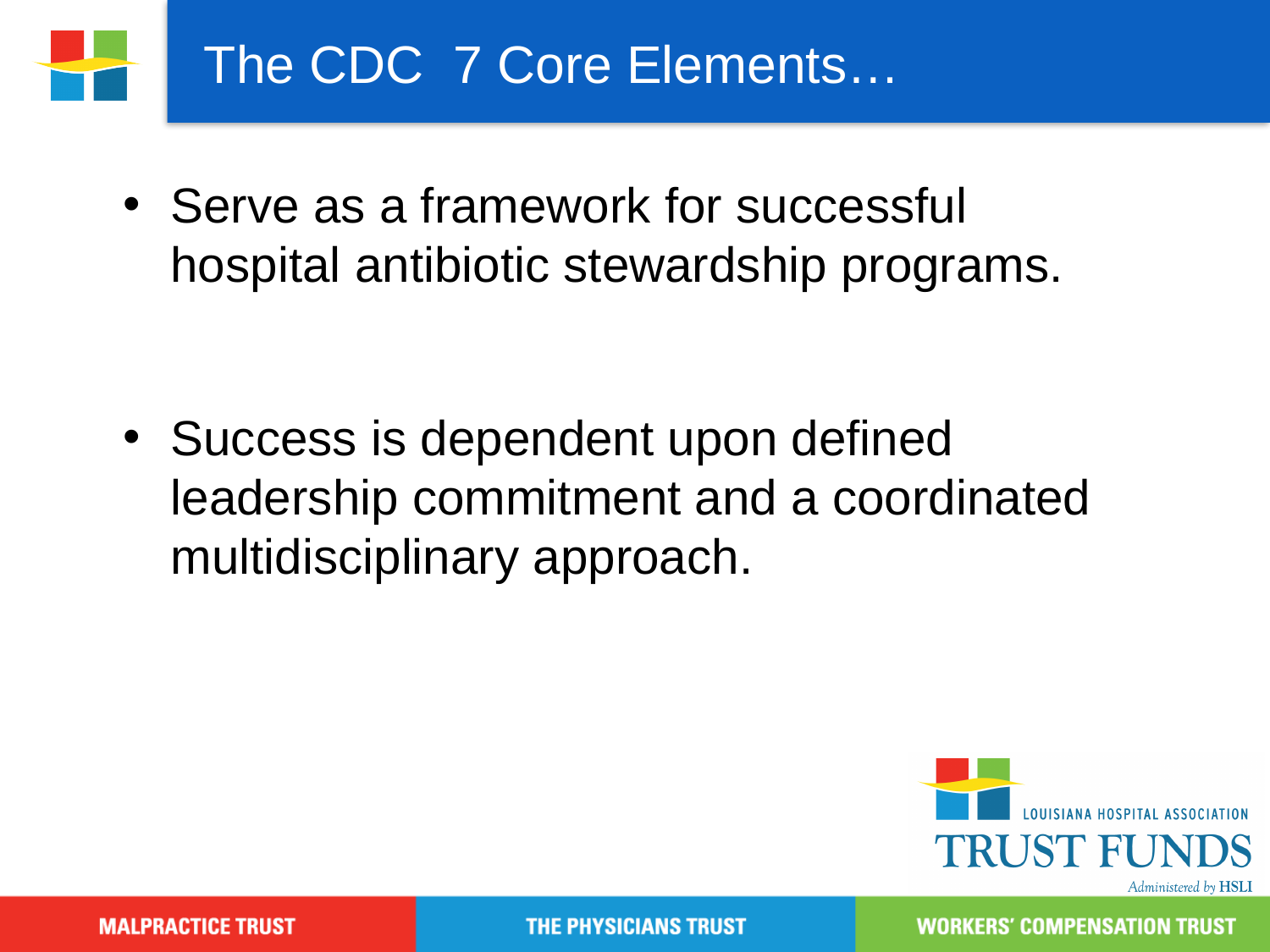

The CDC  7 Core Elements…
Serve as a framework for successful hospital antibiotic stewardship programs.

Success is dependent upon defined leadership commitment and a coordinated multidisciplinary approach.